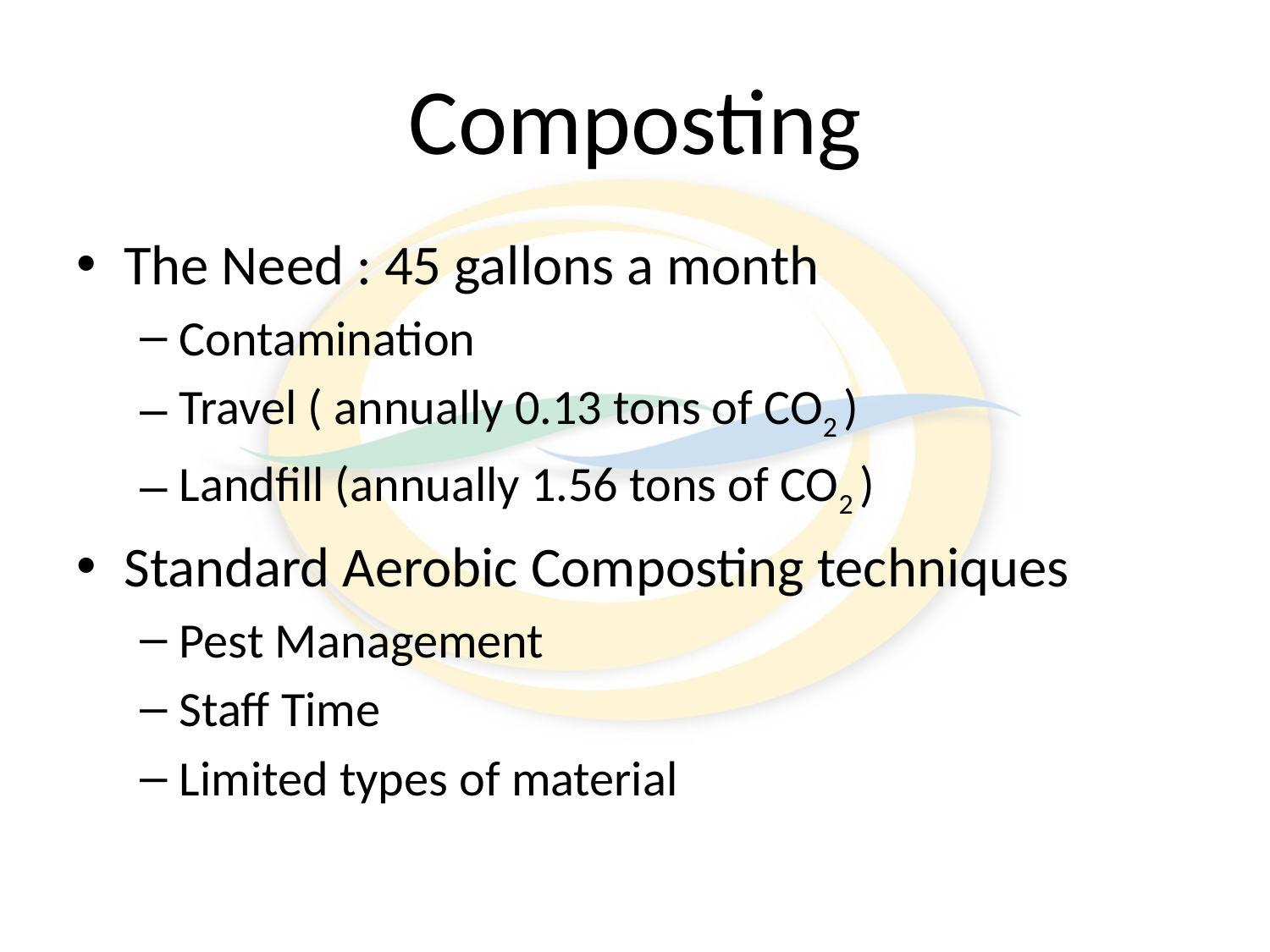

# Composting
The Need : 45 gallons a month
Contamination
Travel ( annually 0.13 tons of CO2 )
Landfill (annually 1.56 tons of CO2 )
Standard Aerobic Composting techniques
Pest Management
Staff Time
Limited types of material